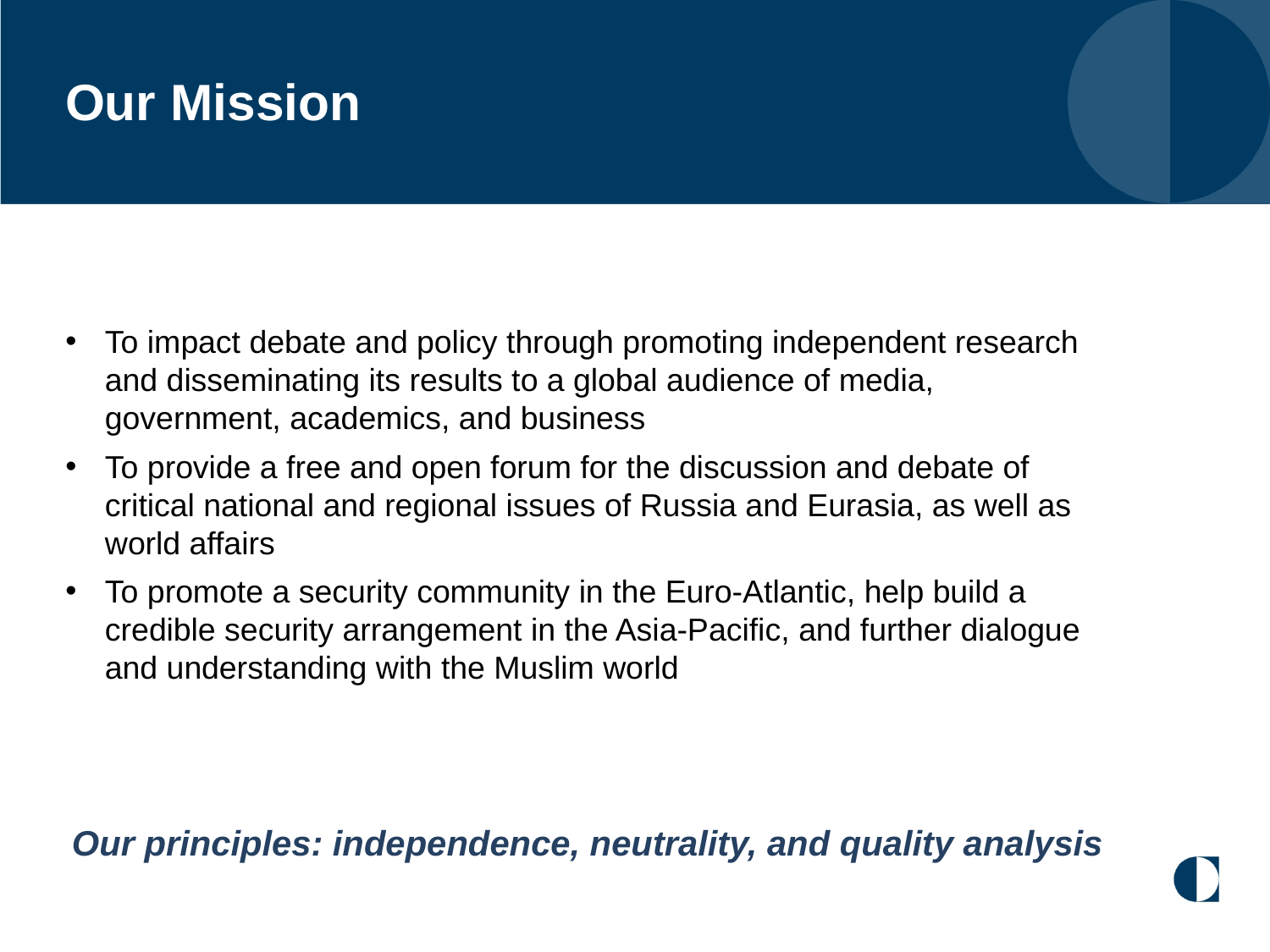

Our Mission

To impact debate and policy through promoting independent research and disseminating its results to a global audience of media, government, academics, and business
To provide a free and open forum for the discussion and debate of critical national and regional issues of Russia and Eurasia, as well as world affairs
To promote a security community in the Euro-Atlantic, help build a credible security arrangement in the Asia-Pacific, and further dialogue and understanding with the Muslim world

Our principles: independence, neutrality, and quality analysis